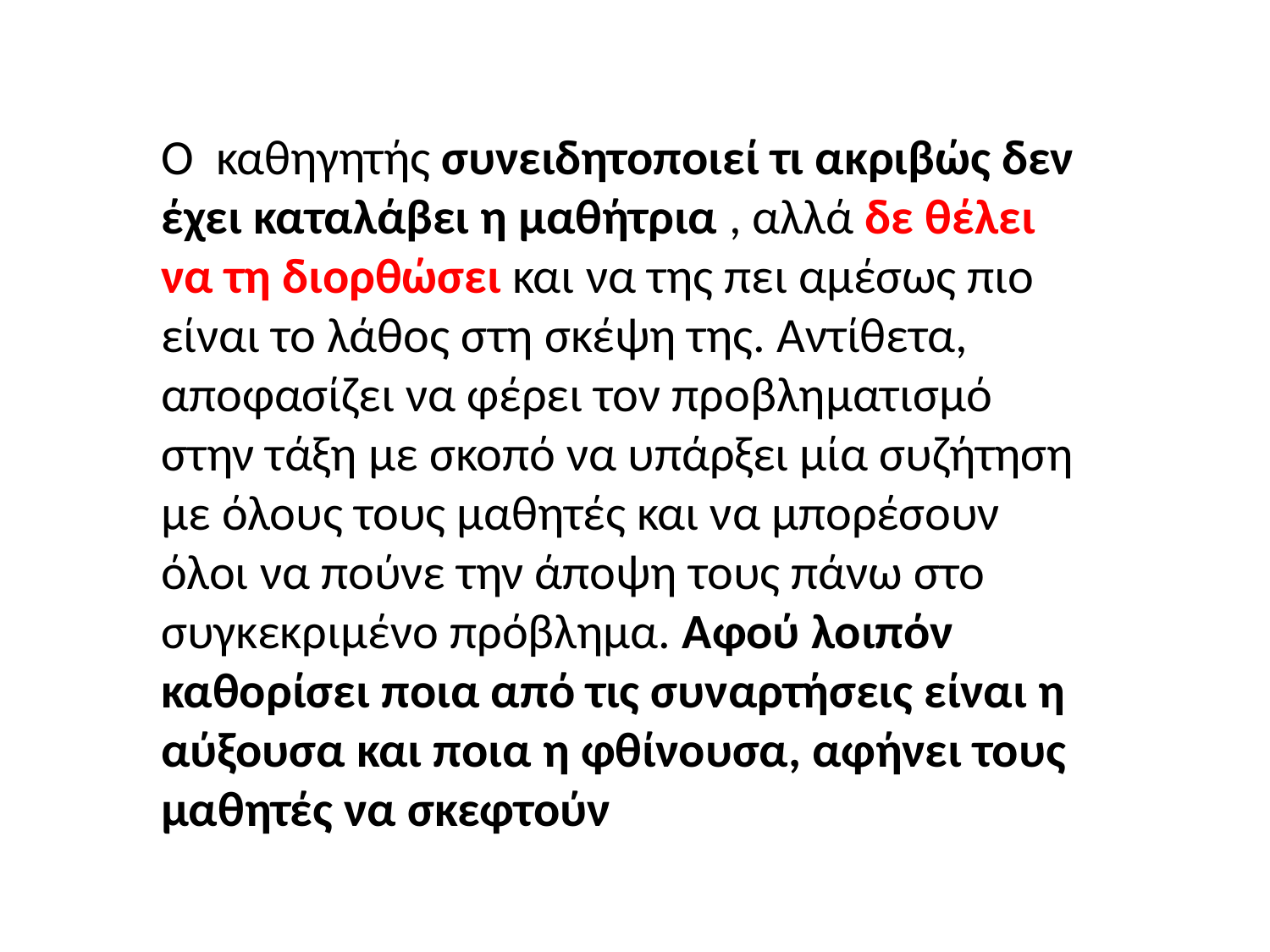

Ο  καθηγητής συνειδητοποιεί τι ακριβώς δεν έχει καταλάβει η μαθήτρια , αλλά δε θέλει να τη διορθώσει και να της πει αμέσως πιο είναι το λάθος στη σκέψη της. Αντίθετα, αποφασίζει να φέρει τον προβληματισμό στην τάξη με σκοπό να υπάρξει μία συζήτηση με όλους τους μαθητές και να μπορέσουν όλοι να πούνε την άποψη τους πάνω στο συγκεκριμένο πρόβλημα. Αφού λοιπόν καθορίσει ποια από τις συναρτήσεις είναι η αύξουσα και ποια η φθίνουσα, αφήνει τους μαθητές να σκεφτούν